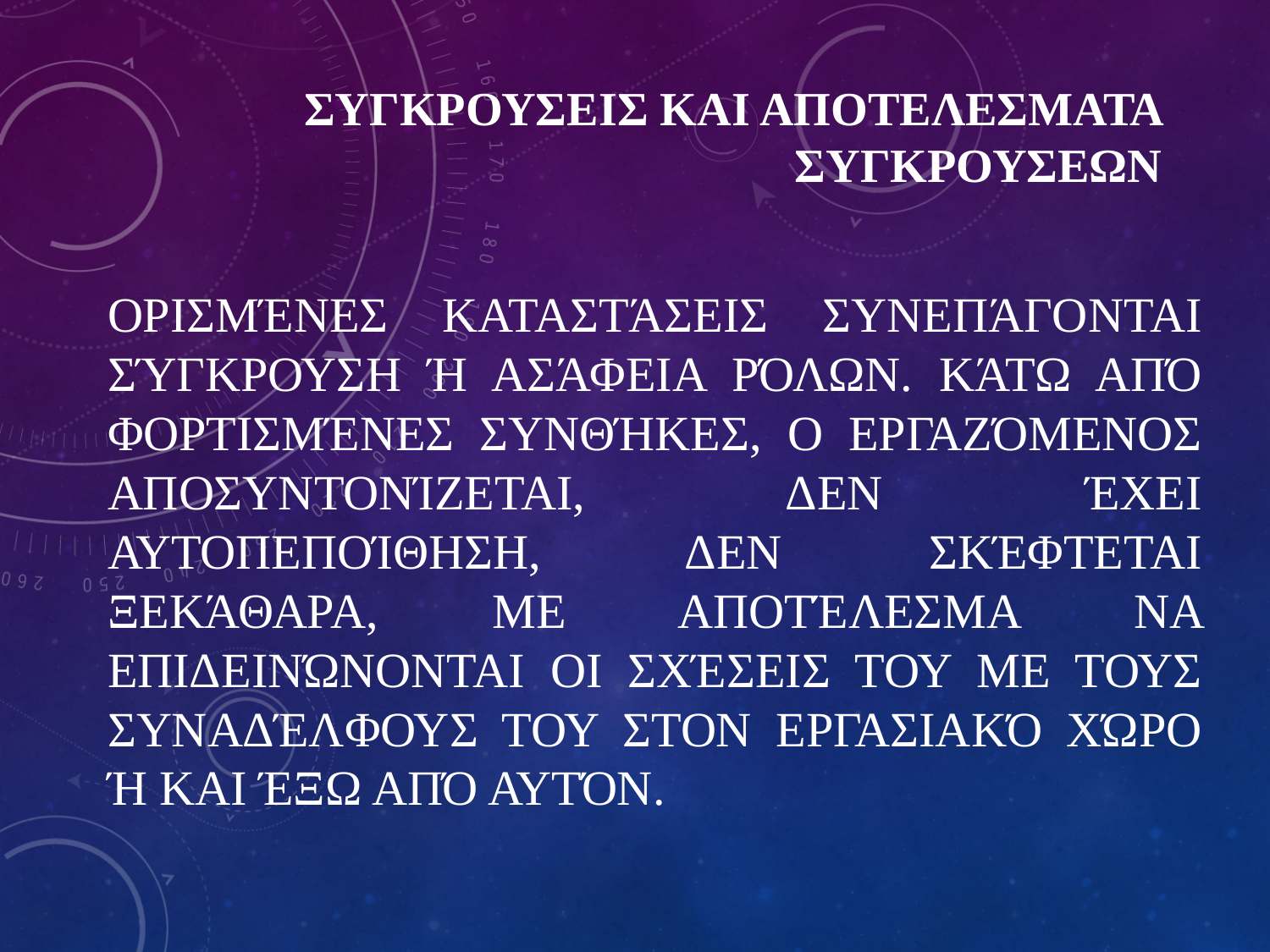

# ΣΥΓΚΡΟΥΣΕΙΣ ΚΑΙ ΑΠΟΤΕΛΕΣΜΑΤΑ ΣΥΓΚΡΟΥΣΕΩΝ
Ορισμένες καταστάσεις συνεπάγονται σύγκρουση ή ασάφεια ρόλων. Κάτω από φορτισμένες συνθήκες, ο εργαζόμενος αποσυντονίζεται, δεν έχει αυτοπεποίθηση, δεν σκέφτεται ξεκάθαρα, με αποτέλεσμα να επιδεινώνονται οι σχέσεις του με τους συναδέλφους του στον εργασιακό χώρο ή και έξω από αυτόν.